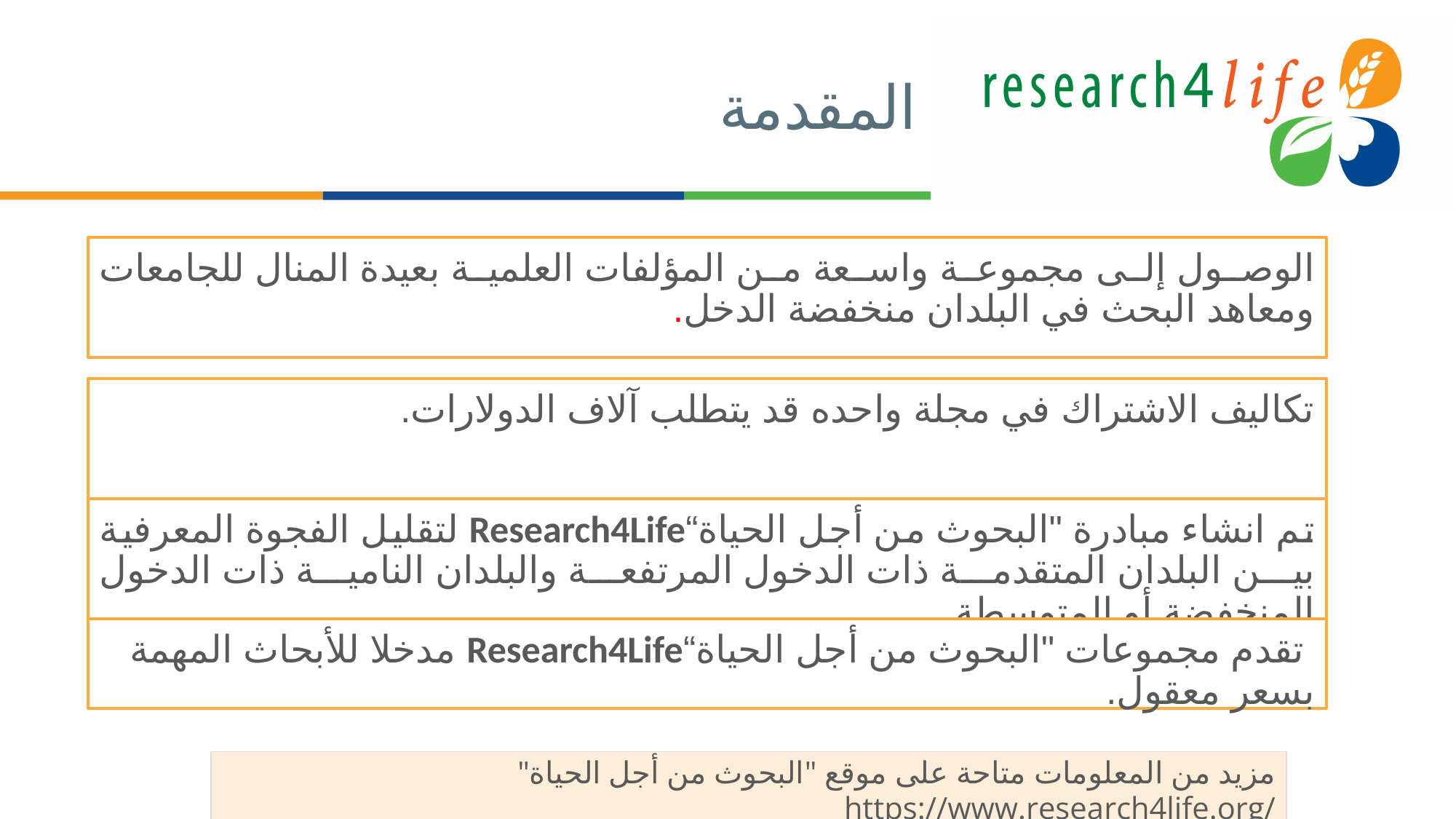

# المقدمة
الوصول إلى مجموعة واسعة من المؤلفات العلمية بعيدة المنال للجامعات ومعاهد البحث في البلدان منخفضة الدخل.
تكاليف الاشتراك في مجلة واحده قد يتطلب آلاف الدولارات.
تم انشاء مبادرة "البحوث من أجل الحياة“Research4Life لتقليل الفجوة المعرفية بين البلدان المتقدمة ذات الدخول المرتفعة والبلدان النامية ذات الدخول المنخفضة أو المتوسطة.
 تقدم مجموعات "البحوث من أجل الحياة“Research4Life مدخلا للأبحاث المهمة بسعر معقول.
مزيد من المعلومات متاحة على موقع "البحوث من أجل الحياة"   https://www.research4life.org/